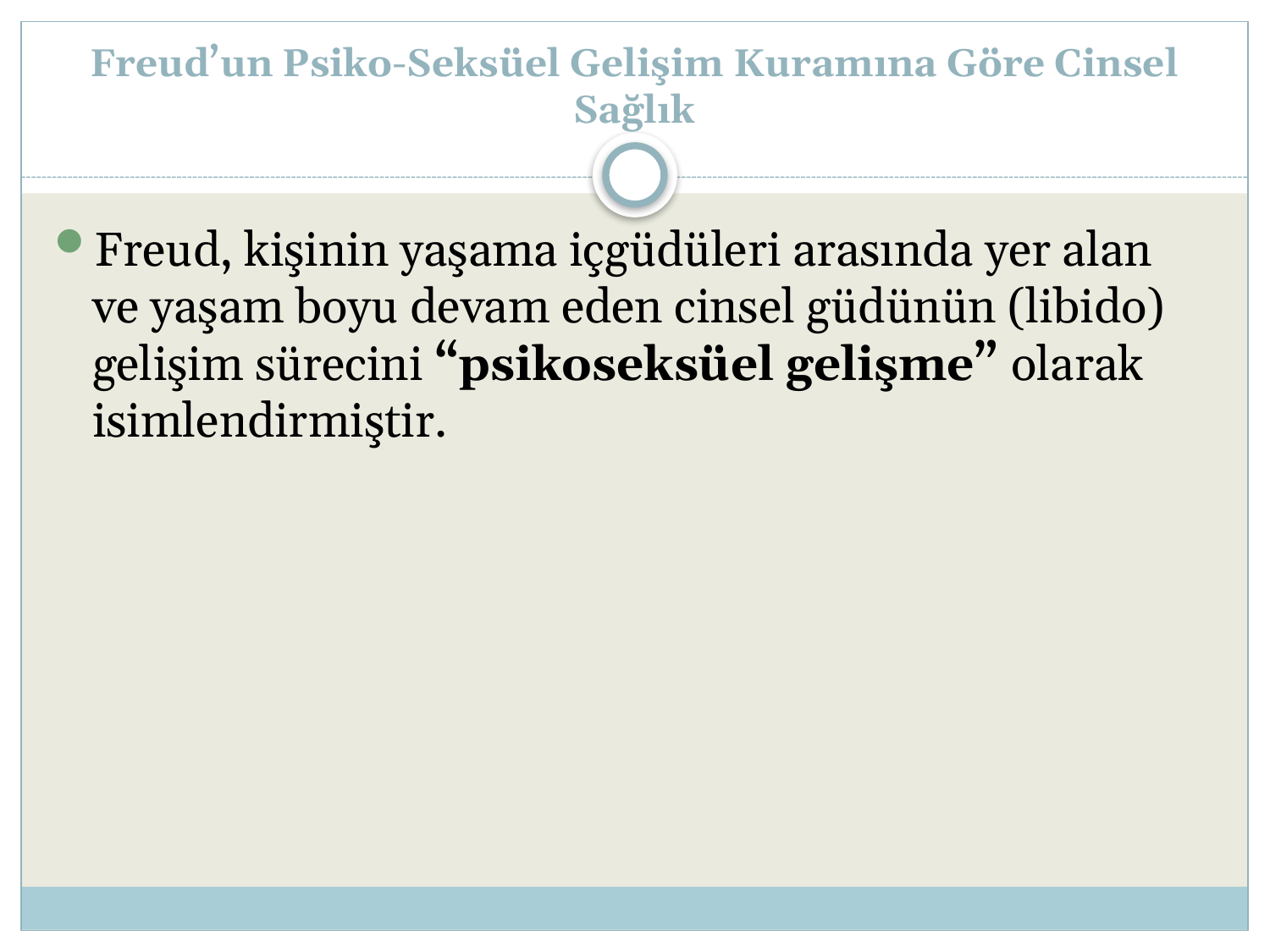

# Freud’un Psiko-Seksüel Gelişim Kuramına Göre Cinsel Sağlık
Freud, kişinin yaşama içgüdüleri arasında yer alan ve yaşam boyu devam eden cinsel güdünün (libido) gelişim sürecini “psikoseksüel gelişme” olarak isimlendirmiştir.